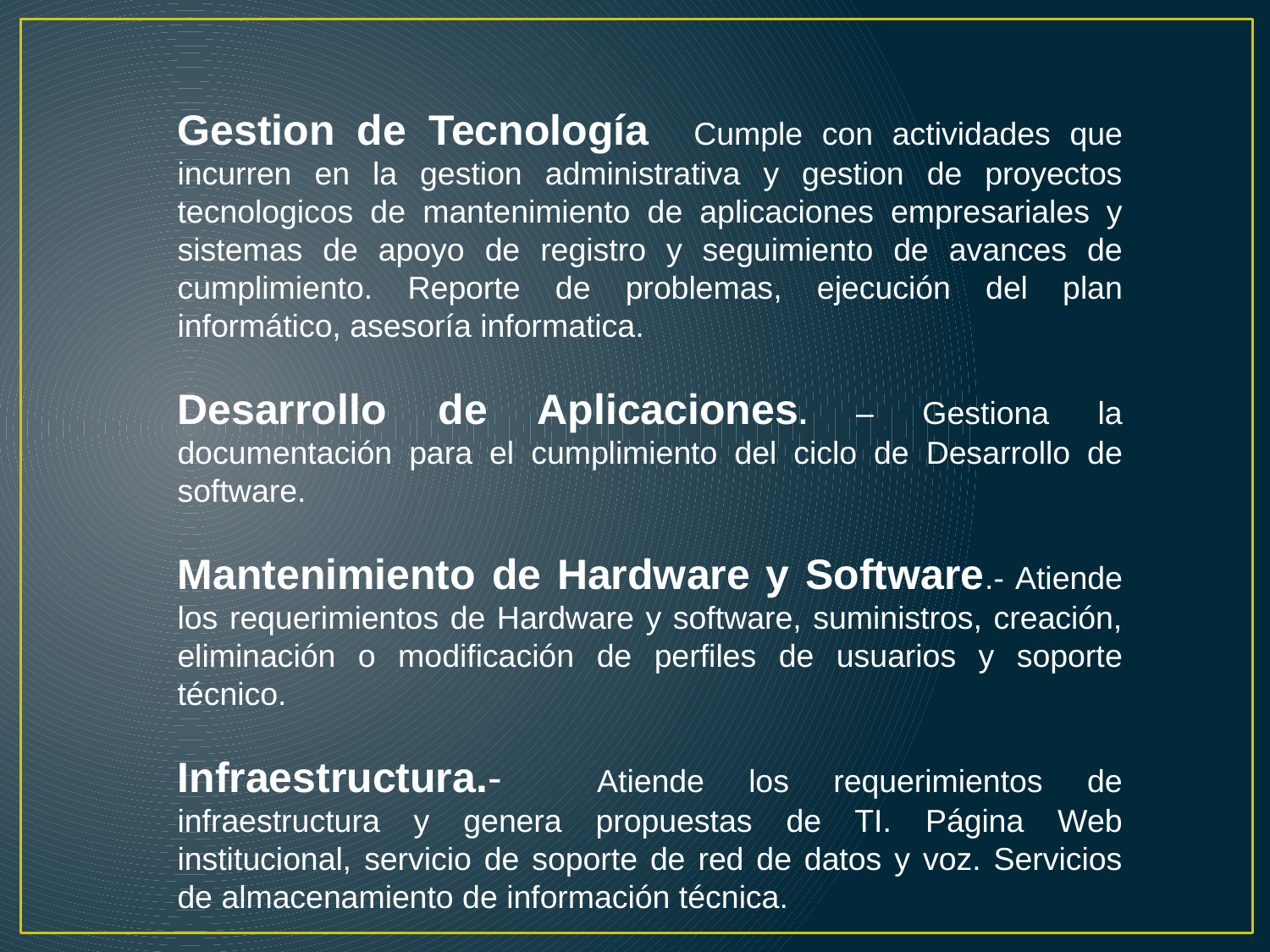

Gestion de Tecnología  Cumple con actividades que incurren en la gestion administrativa y gestion de proyectos tecnologicos de mantenimiento de aplicaciones empresariales y sistemas de apoyo de registro y seguimiento de avances de cumplimiento. Reporte de problemas, ejecución del plan informático, asesoría informatica.

Desarrollo de Aplicaciones. – Gestiona la documentación para el cumplimiento del ciclo de Desarrollo de software.

Mantenimiento de Hardware y Software.- Atiende los requerimientos de Hardware y software, suministros, creación, eliminación o modificación de perfiles de usuarios y soporte técnico.

Infraestructura.-  Atiende los requerimientos de infraestructura y genera propuestas de TI. Página Web institucional, servicio de soporte de red de datos y voz. Servicios de almacenamiento de información técnica.